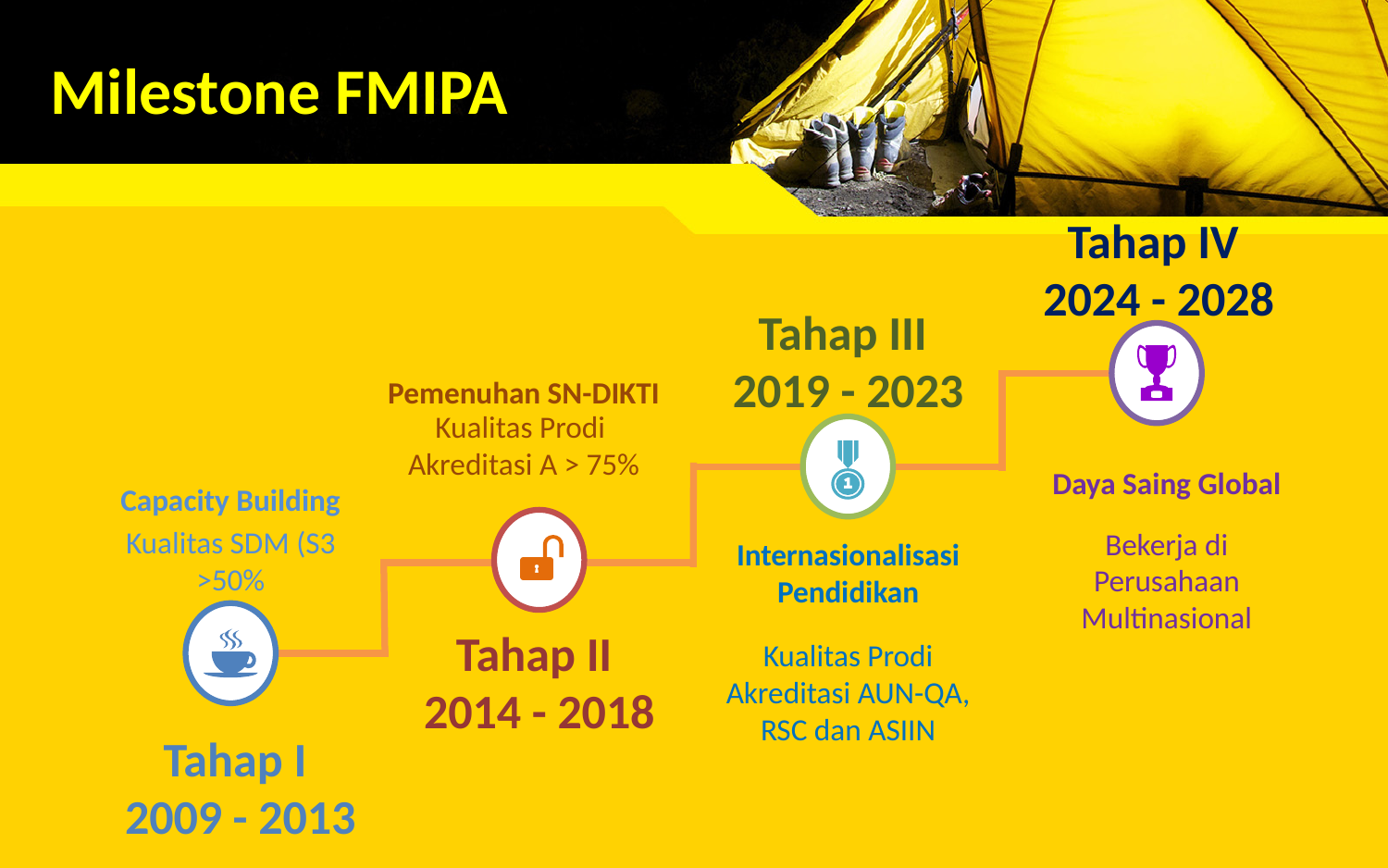

Milestone FMIPA
Tahap IV
2024 - 2028

Tahap III
2019 - 2023

Pemenuhan SN-DIKTI
Kualitas Prodi
Akreditasi A > 75%

Daya Saing Global
Bekerja di Perusahaan Multinasional
Capacity Building
Kualitas SDM (S3 >50%
Internasionalisasi Pendidikan
Kualitas Prodi
Akreditasi AUN-QA, RSC dan ASIIN

Tahap II
2014 - 2018
Tahap I
2009 - 2013